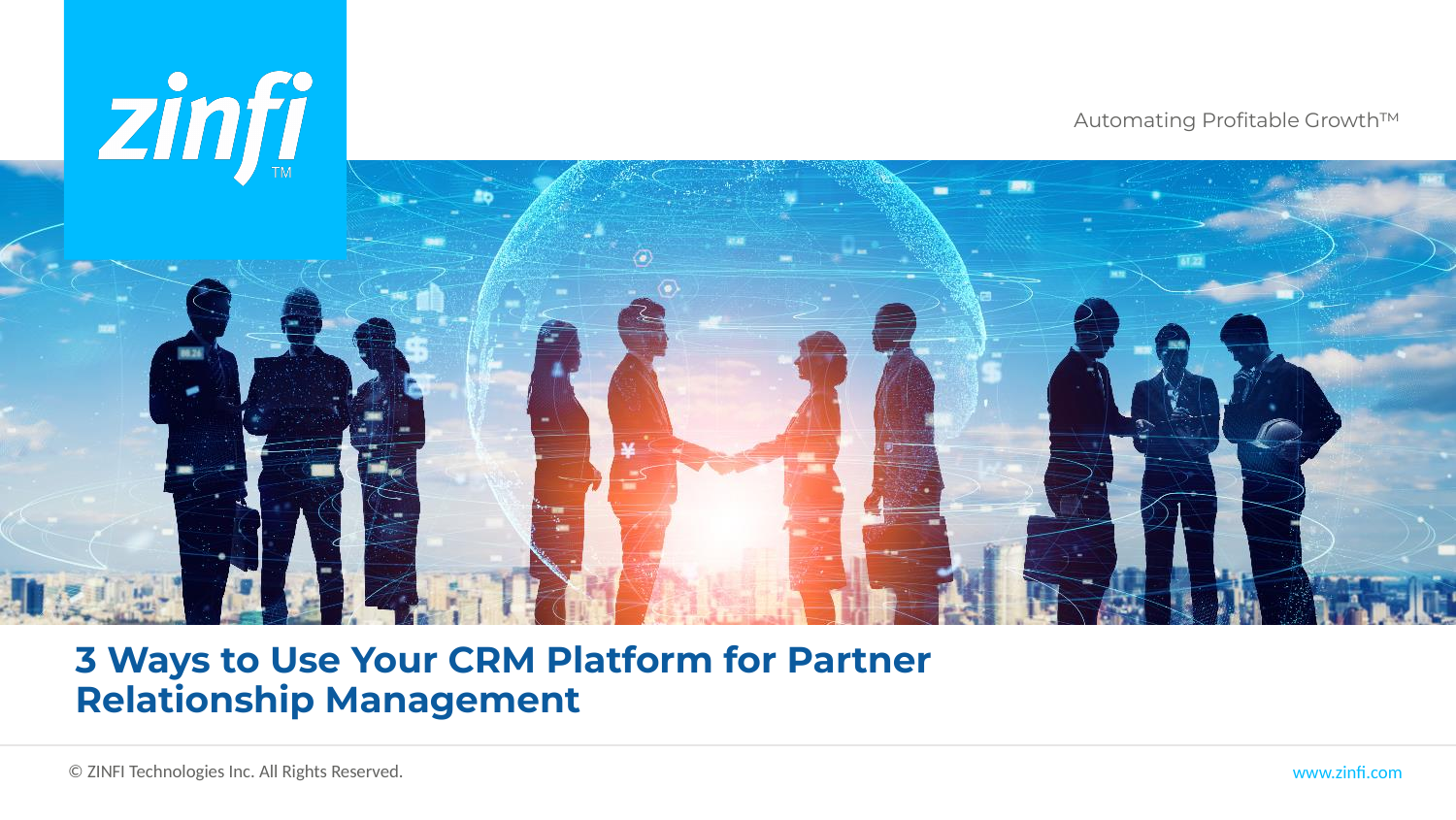

3 Ways to Use Your CRM Platform for Partner
Relationship Management